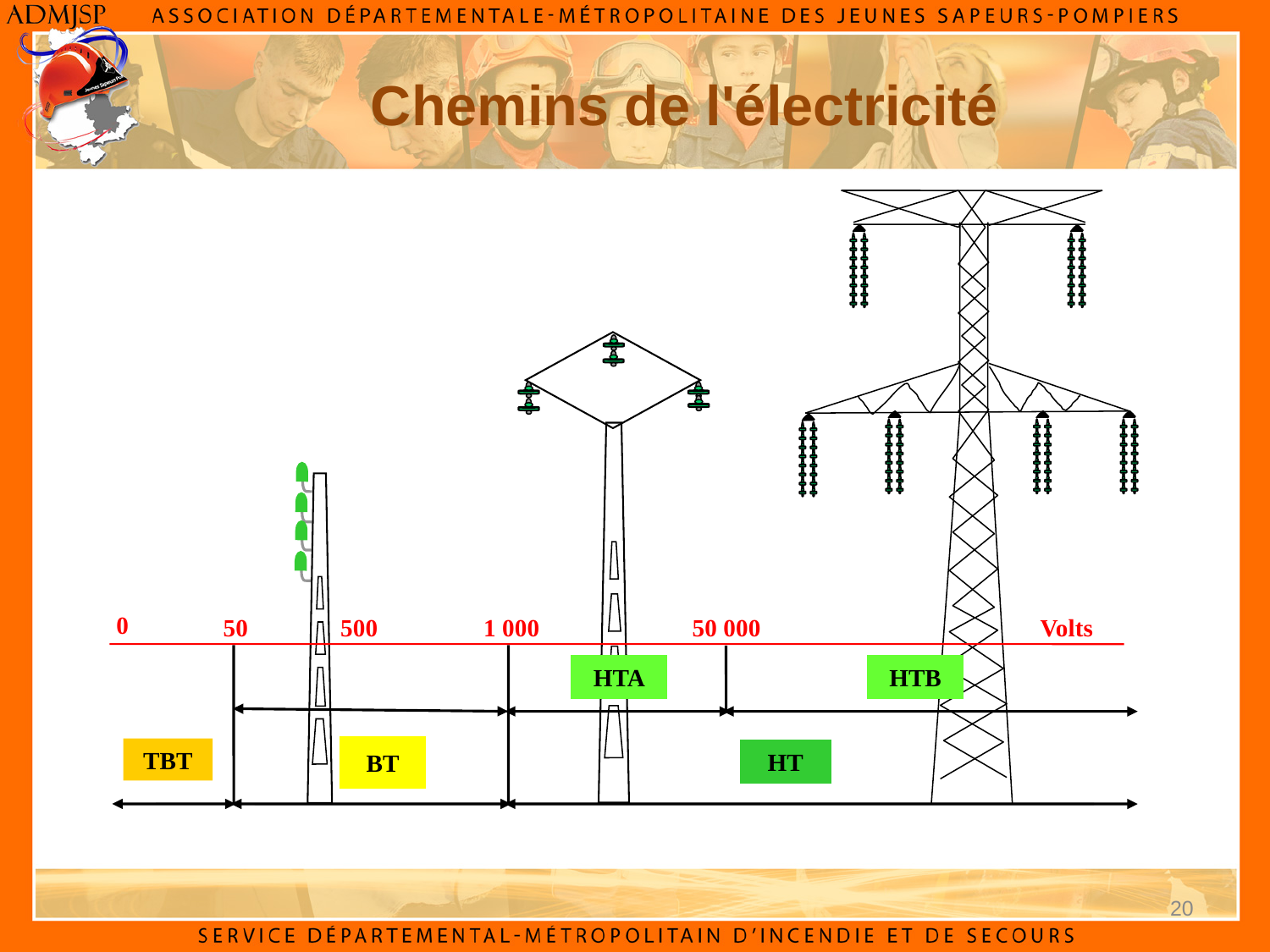

Chemins de l'électricité

0
50
500
1 000
50 000
Volts

HTA
HTB

BT
TBT
HT

20